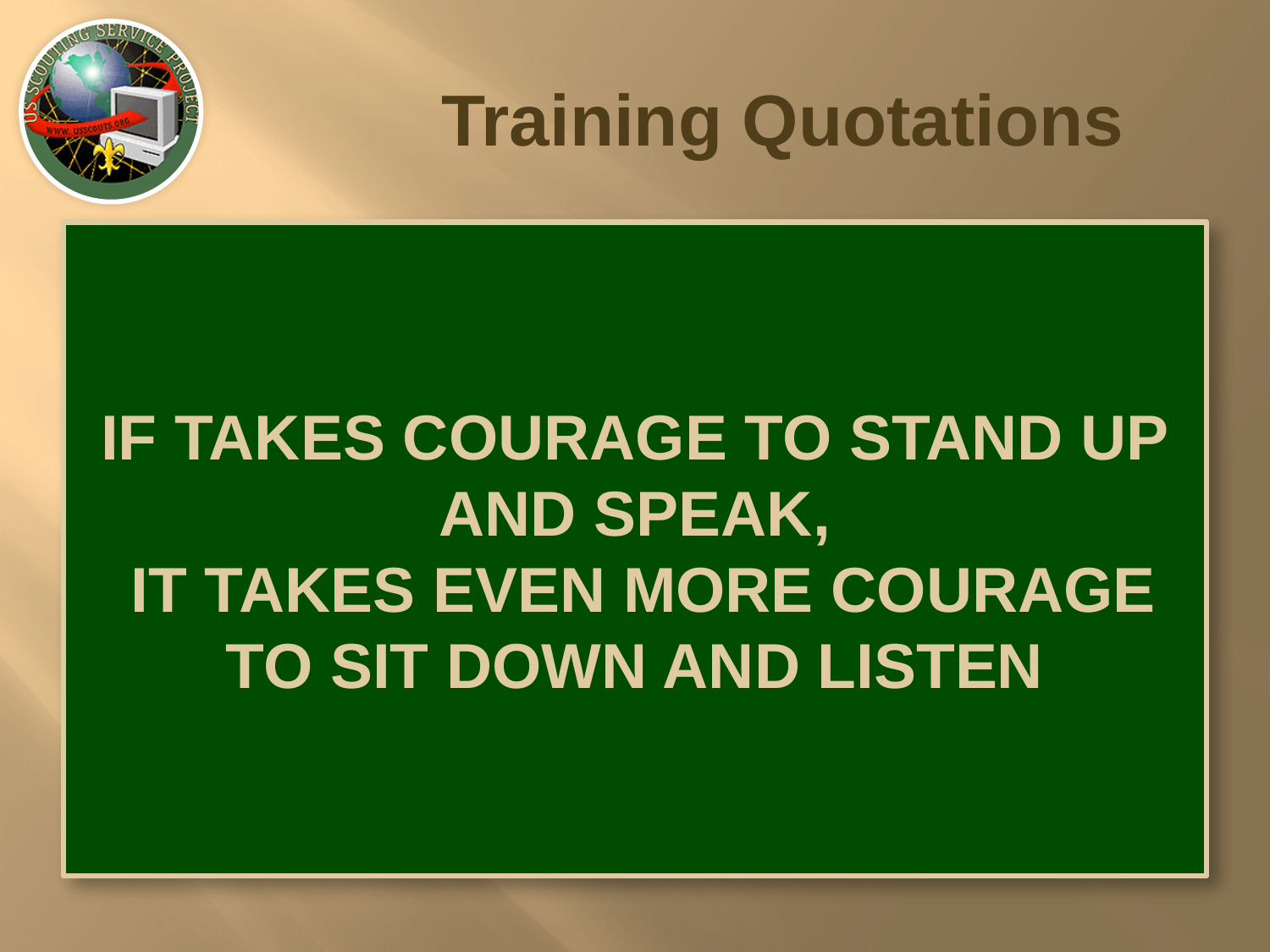

# Training Quotations
IF TAKES COURAGE TO STAND UP AND SPEAK,
 IT TAKES EVEN MORE COURAGE TO SIT DOWN AND LISTEN